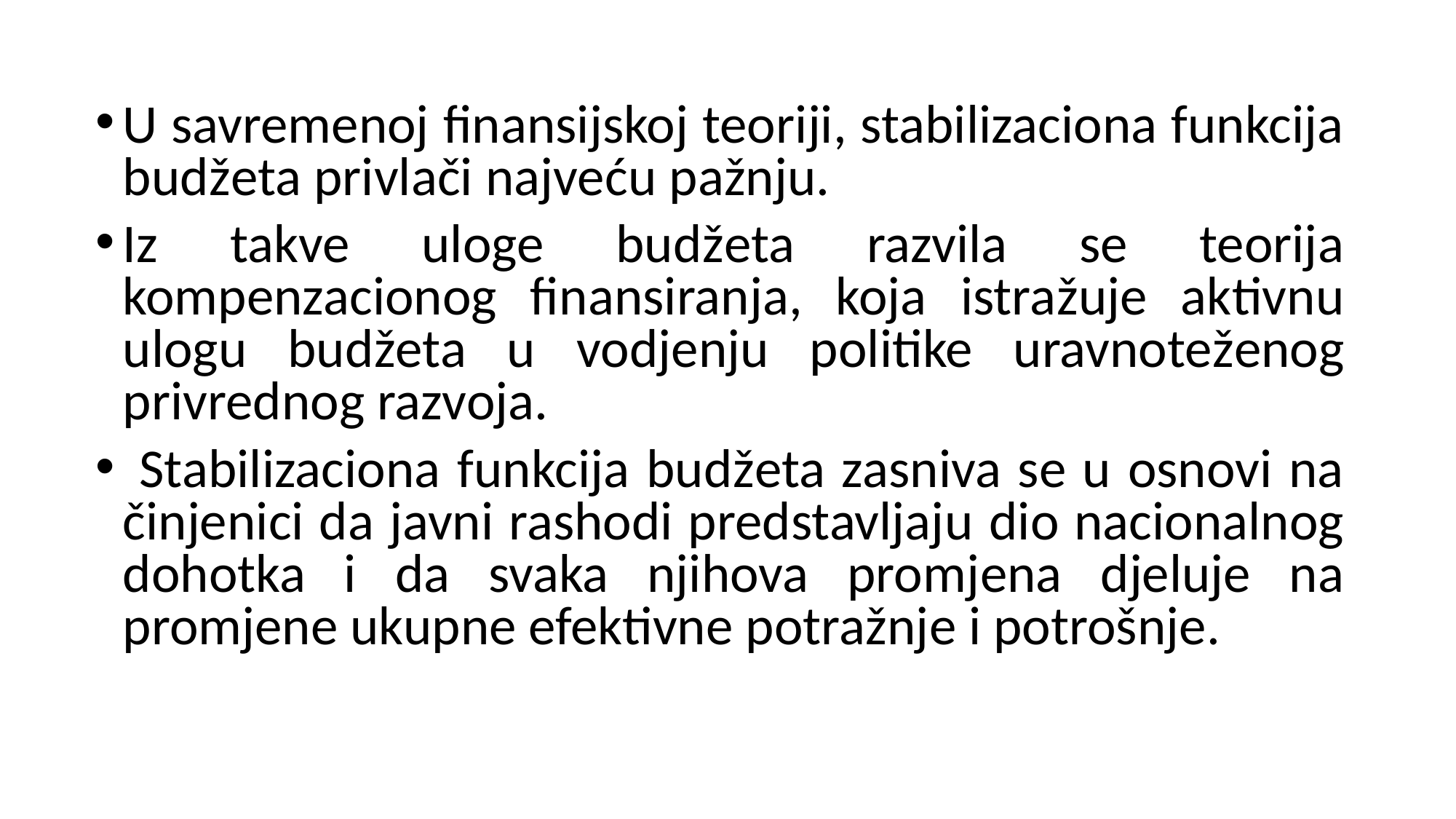

U savremenoj finansijskoj teoriji, stabilizaciona funkcija budžeta privlači najveću pažnju.
Iz takve uloge budžeta razvila se teorija kompenzacionog finansiranja, koja istražuje aktivnu ulogu budžeta u vodjenju politike uravnoteženog privrednog razvoja.
 Stabilizaciona funkcija budžeta zasniva se u osnovi na činjenici da javni rashodi predstavljaju dio nacionalnog dohotka i da svaka njihova promjena djeluje na promjene ukupne efektivne potražnje i potrošnje.